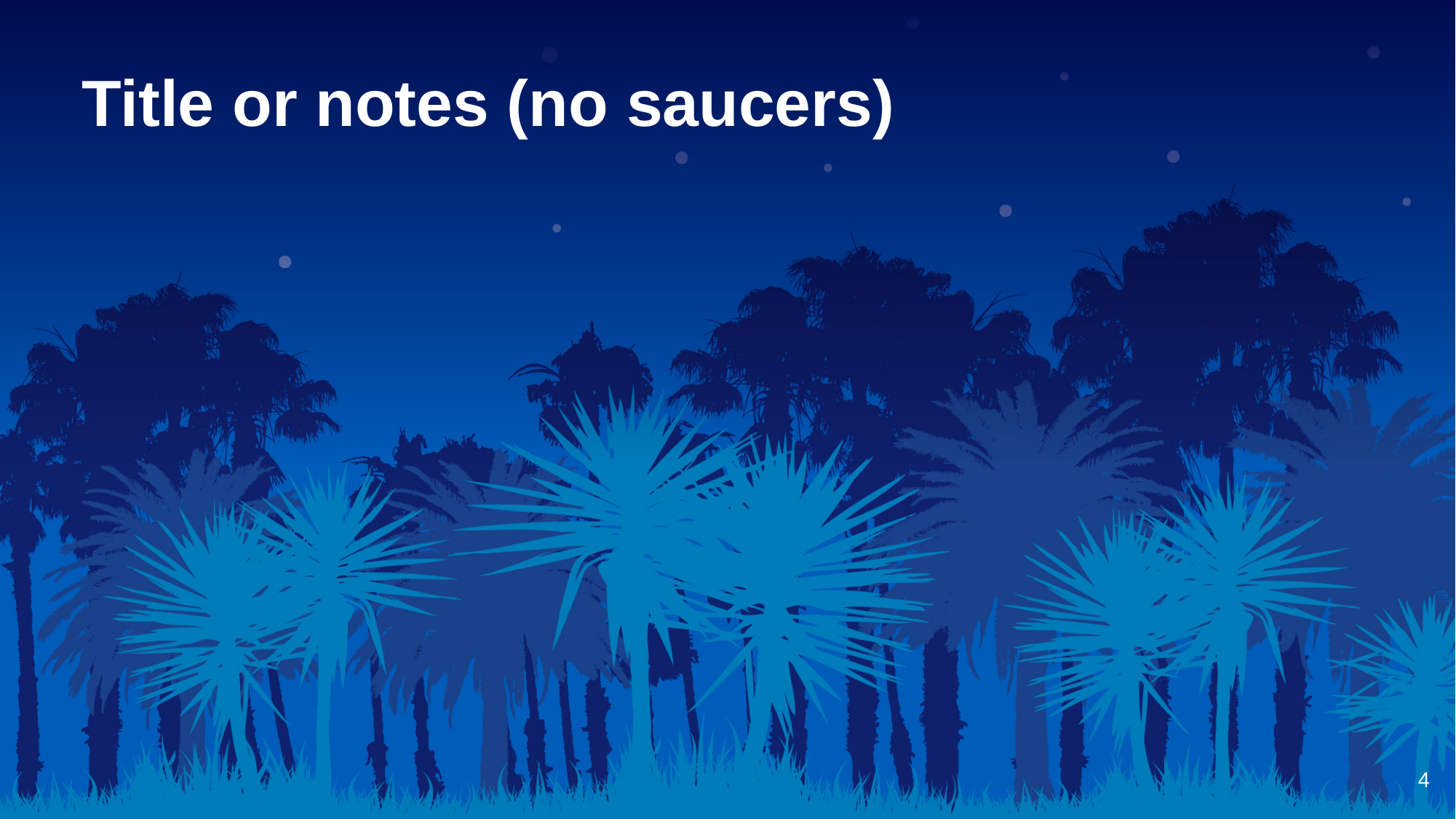

# Title or notes (no saucers)
4